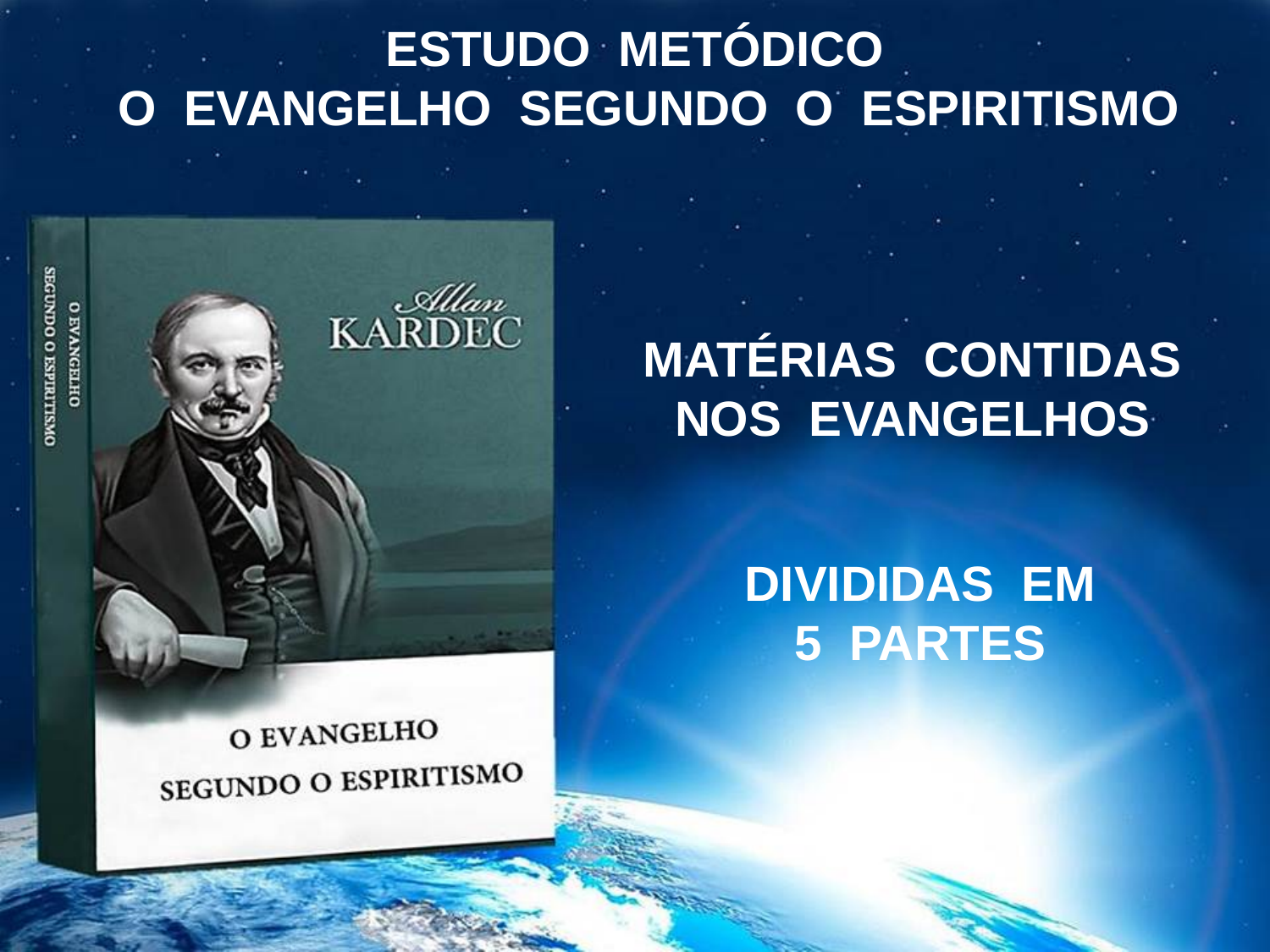

ESTUDO  METÓDICO
  O  EVANGELHO  SEGUNDO  O  ESPIRITISMO
MATÉRIAS  CONTIDAS
NOS  EVANGELHOS
DIVIDIDAS  EM
5  PARTES